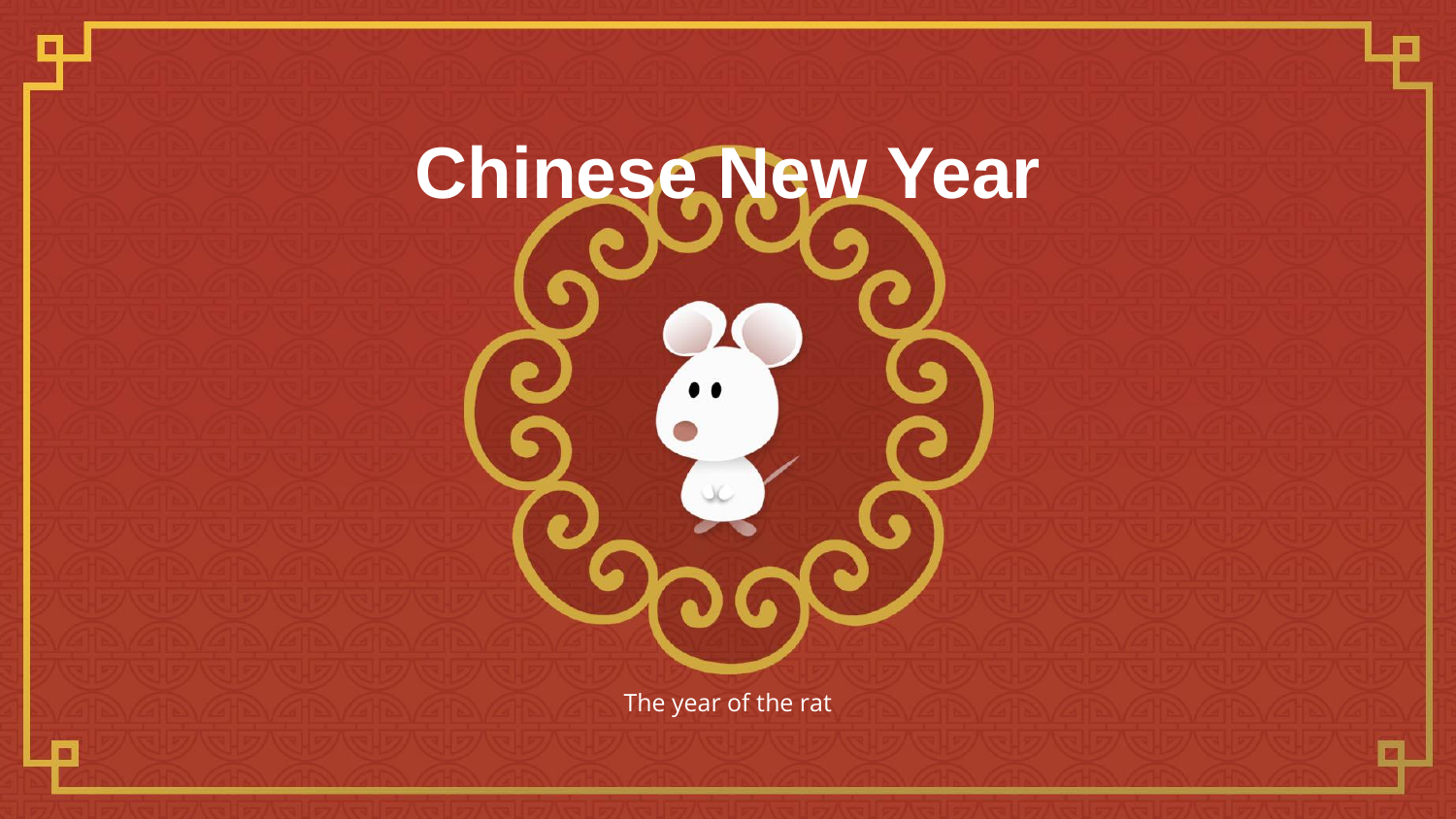

# Chinese New Year
The year of the rat